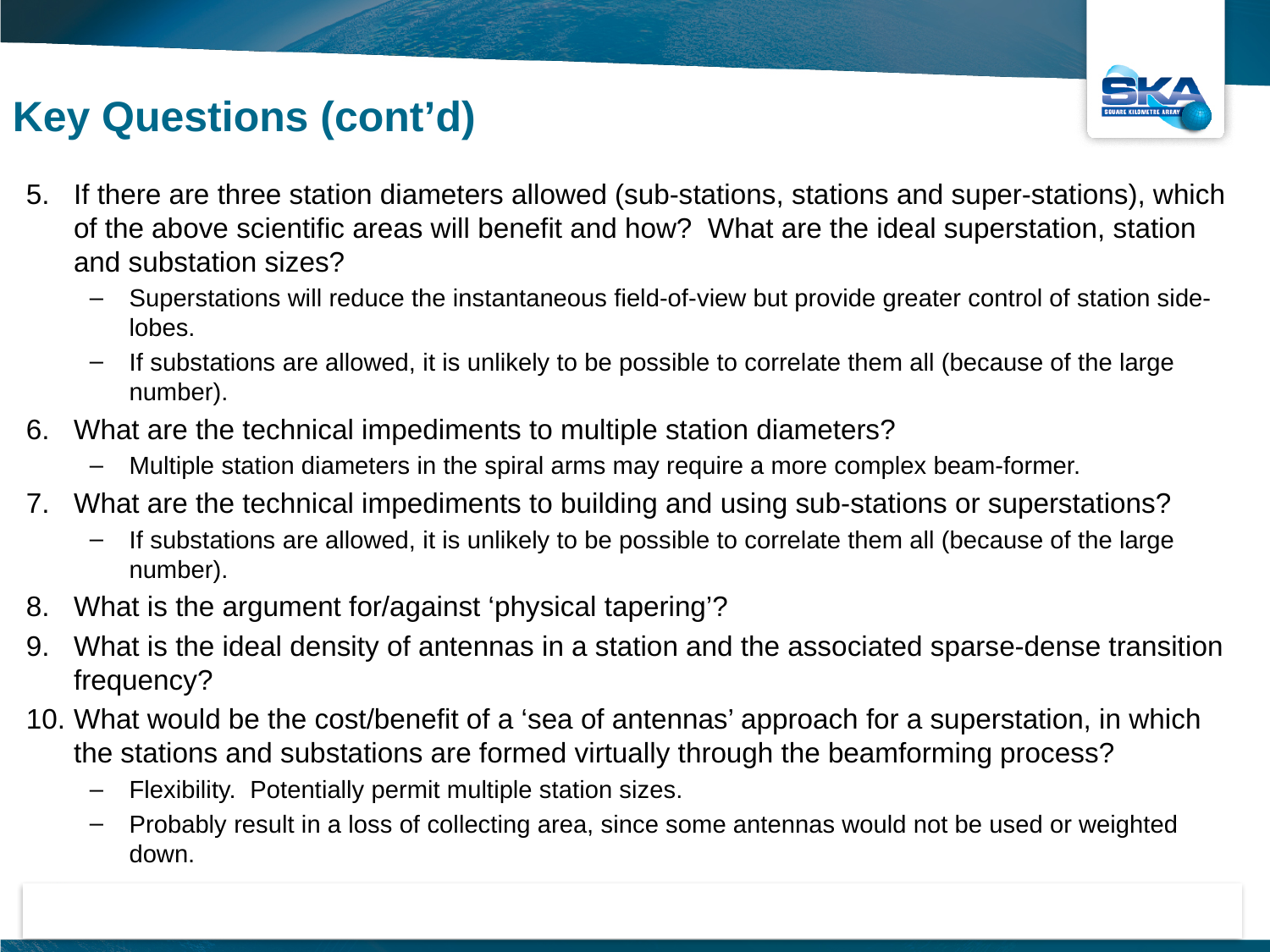

Key Questions (cont’d)
If there are three station diameters allowed (sub-stations, stations and super-stations), which of the above scientific areas will benefit and how?  What are the ideal superstation, station and substation sizes?
Superstations will reduce the instantaneous field-of-view but provide greater control of station side-lobes.
If substations are allowed, it is unlikely to be possible to correlate them all (because of the large number).
What are the technical impediments to multiple station diameters?
Multiple station diameters in the spiral arms may require a more complex beam-former.
What are the technical impediments to building and using sub-stations or superstations?
If substations are allowed, it is unlikely to be possible to correlate them all (because of the large number).
What is the argument for/against ‘physical tapering’?
What is the ideal density of antennas in a station and the associated sparse-dense transition frequency?
What would be the cost/benefit of a ‘sea of antennas’ approach for a superstation, in which the stations and substations are formed virtually through the beamforming process?
Flexibility.  Potentially permit multiple station sizes.
Probably result in a loss of collecting area, since some antennas would not be used or weighted down.